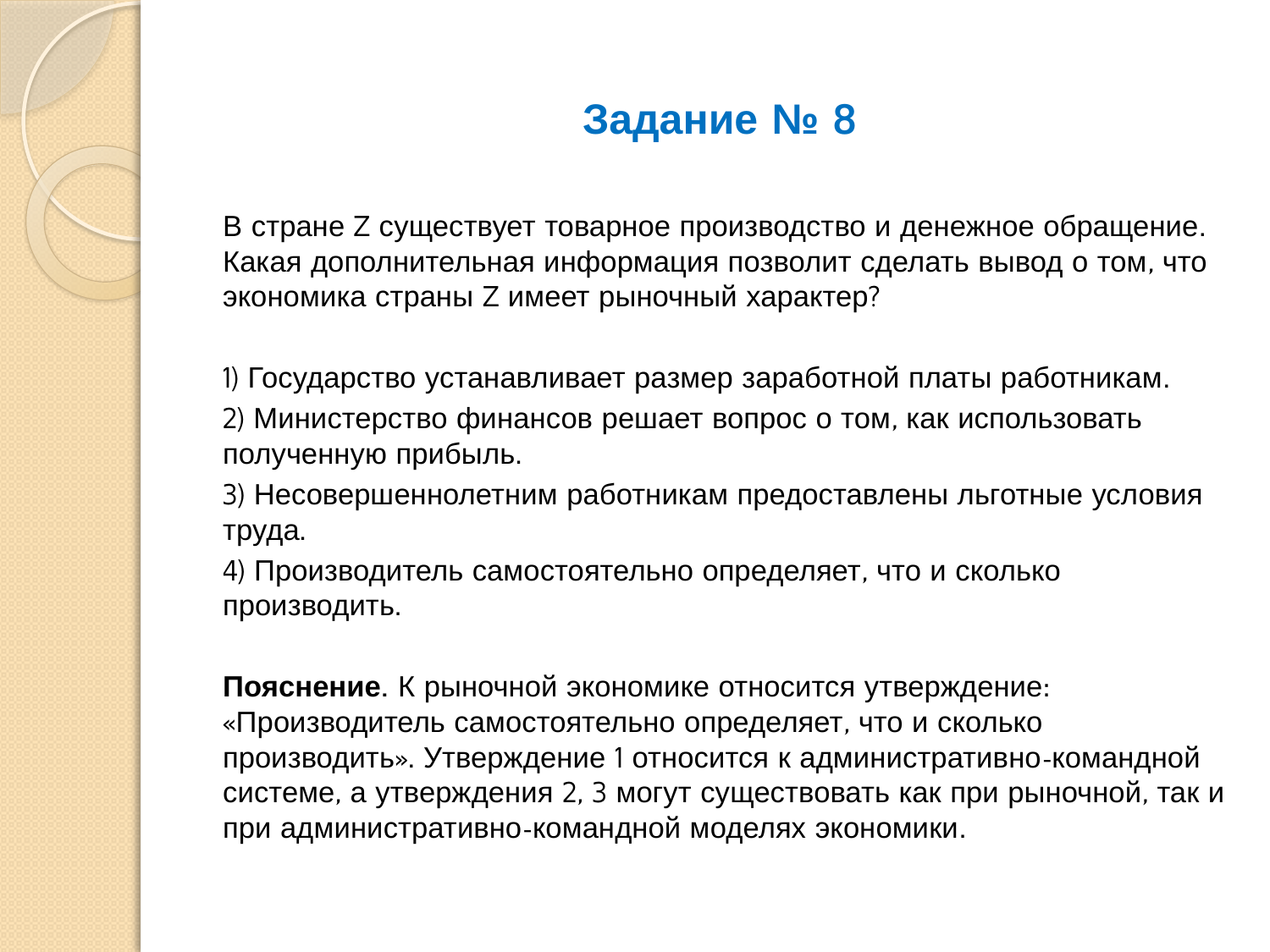

# Задание № 8
В стране Z существует товарное производство и денежное обращение. Какая дополнительная информация позволит сделать вывод о том, что экономика страны Z имеет рыночный характер?

1) Государство устанавливает размер заработной платы работникам.
2) Министерство финансов решает вопрос о том, как использовать полученную прибыль.
3) Несовершеннолетним работникам предоставлены льготные условия труда.
4) Производитель самостоятельно определяет, что и сколько производить.

Пояснение. К рыночной экономике относится утверждение: «Производитель самостоятельно определяет, что и сколько производить». Утверждение 1 относится к административно-командной системе, а утверждения 2, 3 могут существовать как при рыночной, так и при административно-командной моделях экономики.